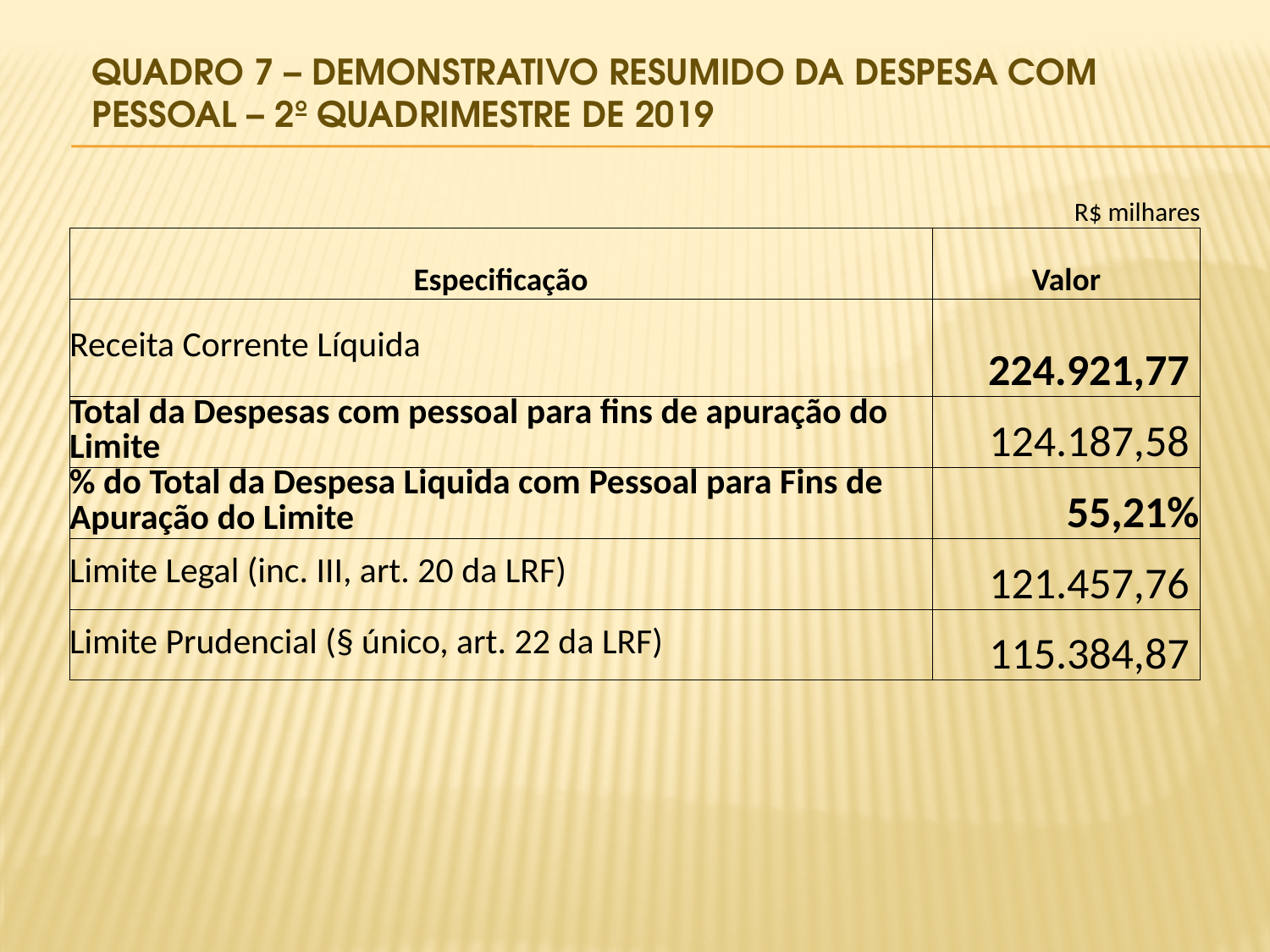

# Quadro 7 – Demonstrativo Resumido da Despesa com Pessoal – 2º Quadrimestre DE 2019
|  |  |  |  | R$ milhares |
| --- | --- | --- | --- | --- |
| Especificação |  |  |  | Valor |
| Receita Corrente Líquida |  |  |  | 224.921,77 |
| Total da Despesas com pessoal para fins de apuração do Limite |  |  |  | 124.187,58 |
| % do Total da Despesa Liquida com Pessoal para Fins de Apuração do Limite |  |  |  | 55,21% |
| Limite Legal (inc. III, art. 20 da LRF) |  |  |  | 121.457,76 |
| Limite Prudencial (§ único, art. 22 da LRF) |  |  |  | 115.384,87 |